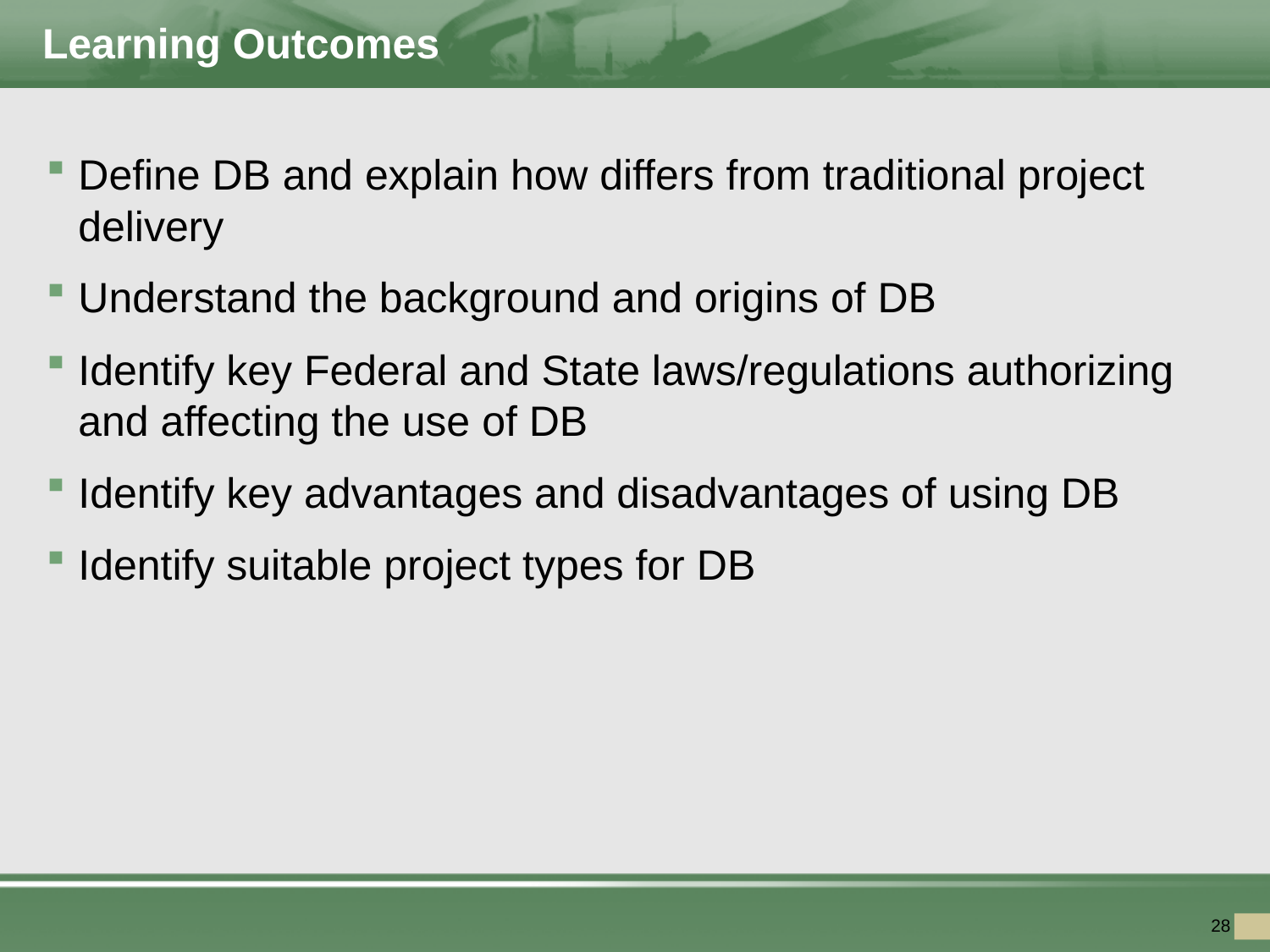

# Learning Outcomes
Define DB and explain how differs from traditional project delivery
Understand the background and origins of DB
Identify key Federal and State laws/regulations authorizing and affecting the use of DB
Identify key advantages and disadvantages of using DB
Identify suitable project types for DB